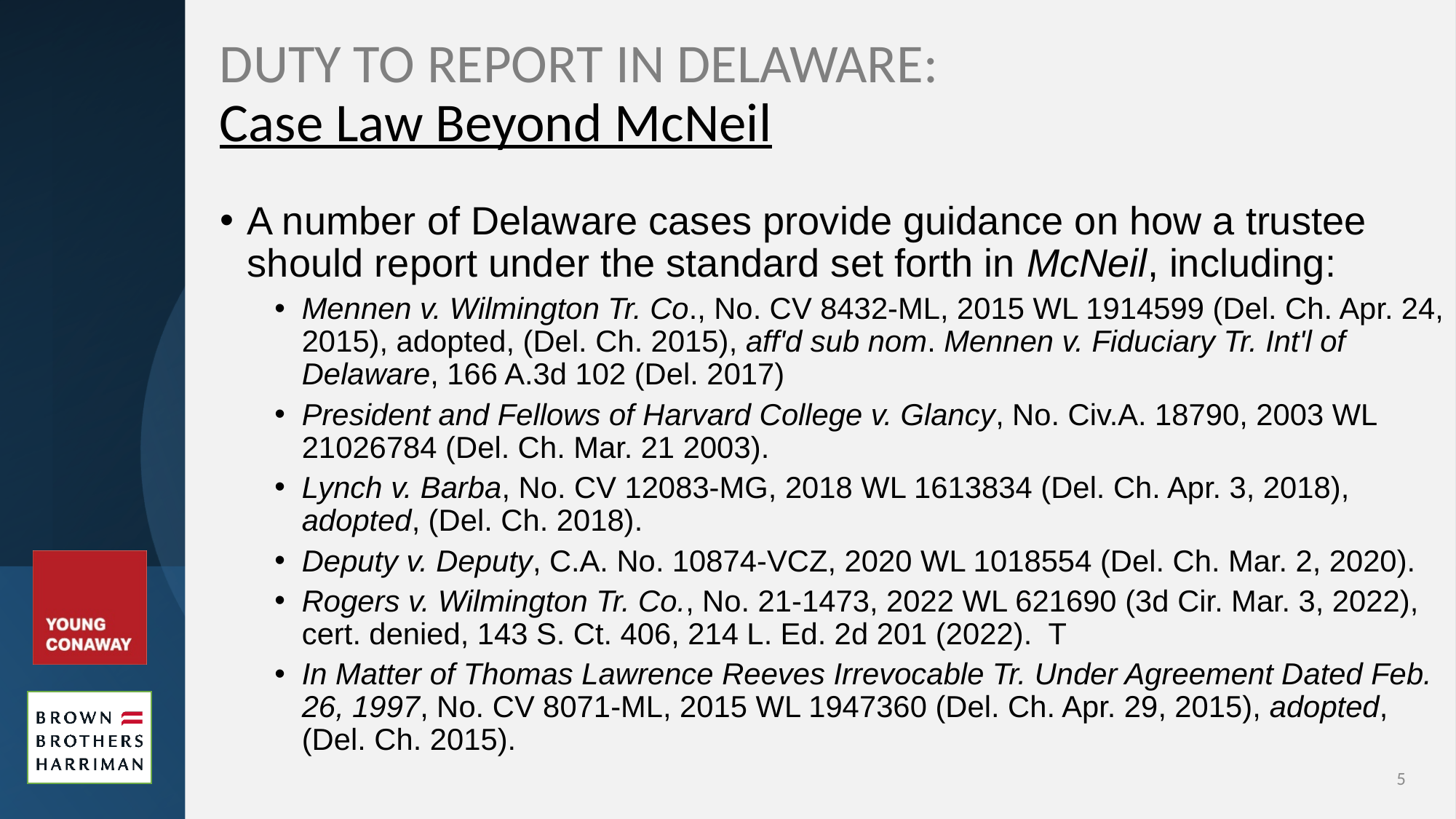

# DUTY TO REPORT IN DELAWARE: Case Law Beyond McNeil
A number of Delaware cases provide guidance on how a trustee should report under the standard set forth in McNeil, including:
Mennen v. Wilmington Tr. Co., No. CV 8432-ML, 2015 WL 1914599 (Del. Ch. Apr. 24, 2015), adopted, (Del. Ch. 2015), aff'd sub nom. Mennen v. Fiduciary Tr. Int'l of Delaware, 166 A.3d 102 (Del. 2017)
President and Fellows of Harvard College v. Glancy, No. Civ.A. 18790, 2003 WL 21026784 (Del. Ch. Mar. 21 2003).
Lynch v. Barba, No. CV 12083-MG, 2018 WL 1613834 (Del. Ch. Apr. 3, 2018), adopted, (Del. Ch. 2018).
Deputy v. Deputy, C.A. No. 10874-VCZ, 2020 WL 1018554 (Del. Ch. Mar. 2, 2020).
Rogers v. Wilmington Tr. Co., No. 21-1473, 2022 WL 621690 (3d Cir. Mar. 3, 2022), cert. denied, 143 S. Ct. 406, 214 L. Ed. 2d 201 (2022).  T
In Matter of Thomas Lawrence Reeves Irrevocable Tr. Under Agreement Dated Feb. 26, 1997, No. CV 8071-ML, 2015 WL 1947360 (Del. Ch. Apr. 29, 2015), adopted, (Del. Ch. 2015).
5